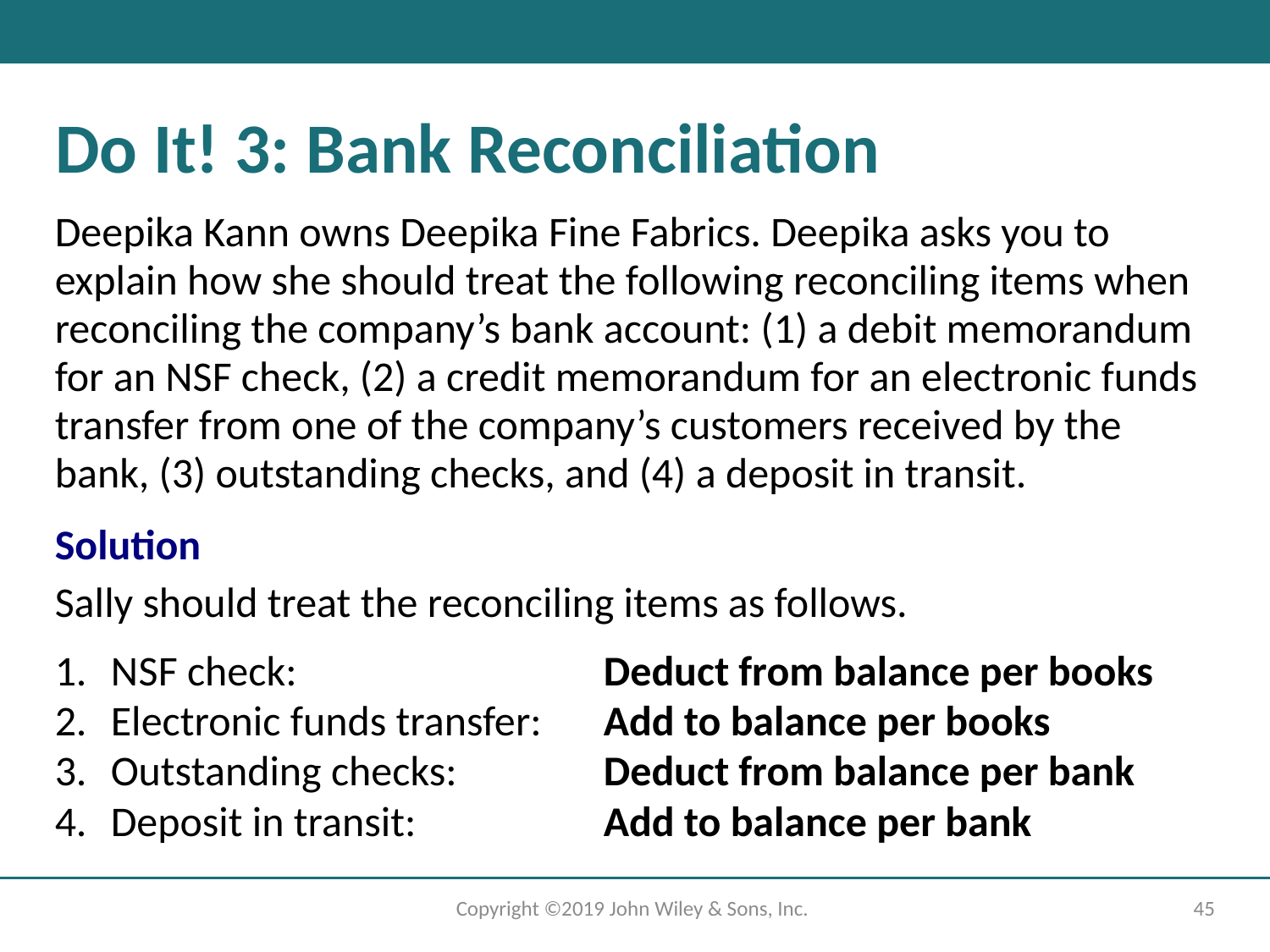

# Do It! 3: Bank Reconciliation
Deepika Kann owns Deepika Fine Fabrics. Deepika asks you to explain how she should treat the following reconciling items when reconciling the company’s bank account: (1) a debit memorandum for an NSF check, (2) a credit memorandum for an electronic funds transfer from one of the company’s customers received by the bank, (3) outstanding checks, and (4) a deposit in transit.
Solution
Sally should treat the reconciling items as follows.
N S F check:
Deduct from balance per books
Add to balance per books
Electronic funds transfer:
Outstanding checks:
Deduct from balance per bank
Deposit in transit:
Add to balance per bank
Copyright ©2019 John Wiley & Sons, Inc.
45